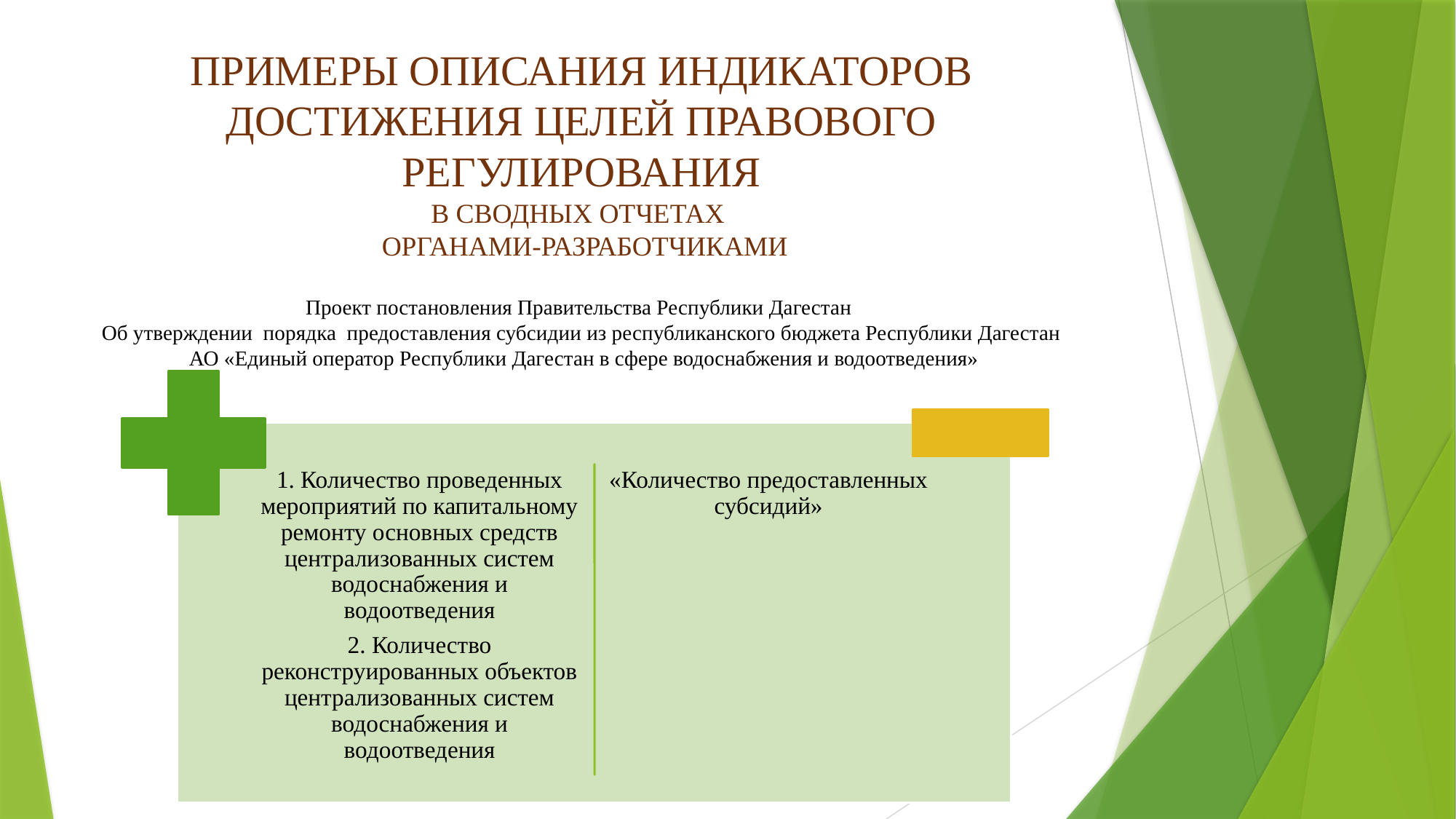

# ПРИМЕРЫ ОПИСАНИЯ ИНДИКАТОРОВ ДОСТИЖЕНИЯ ЦЕЛЕЙ ПРАВОВОГО РЕГУЛИРОВАНИЯ В СВОДНЫХ ОТЧЕТАХ ОРГАНАМИ-РАЗРАБОТЧИКАМИ Проект постановления Правительства Республики Дагестан Об утверждении  порядка  предоставления субсидии из республиканского бюджета Республики Дагестан АО «Единый оператор Республики Дагестан в сфере водоснабжения и водоотведения»
1. Количество проведенных мероприятий по капитальному ремонту основных средств централизованных систем водоснабжения и водоотведения
2. Количество реконструированных объектов централизованных систем водоснабжения и водоотведения
«Количество предоставленных субсидий»